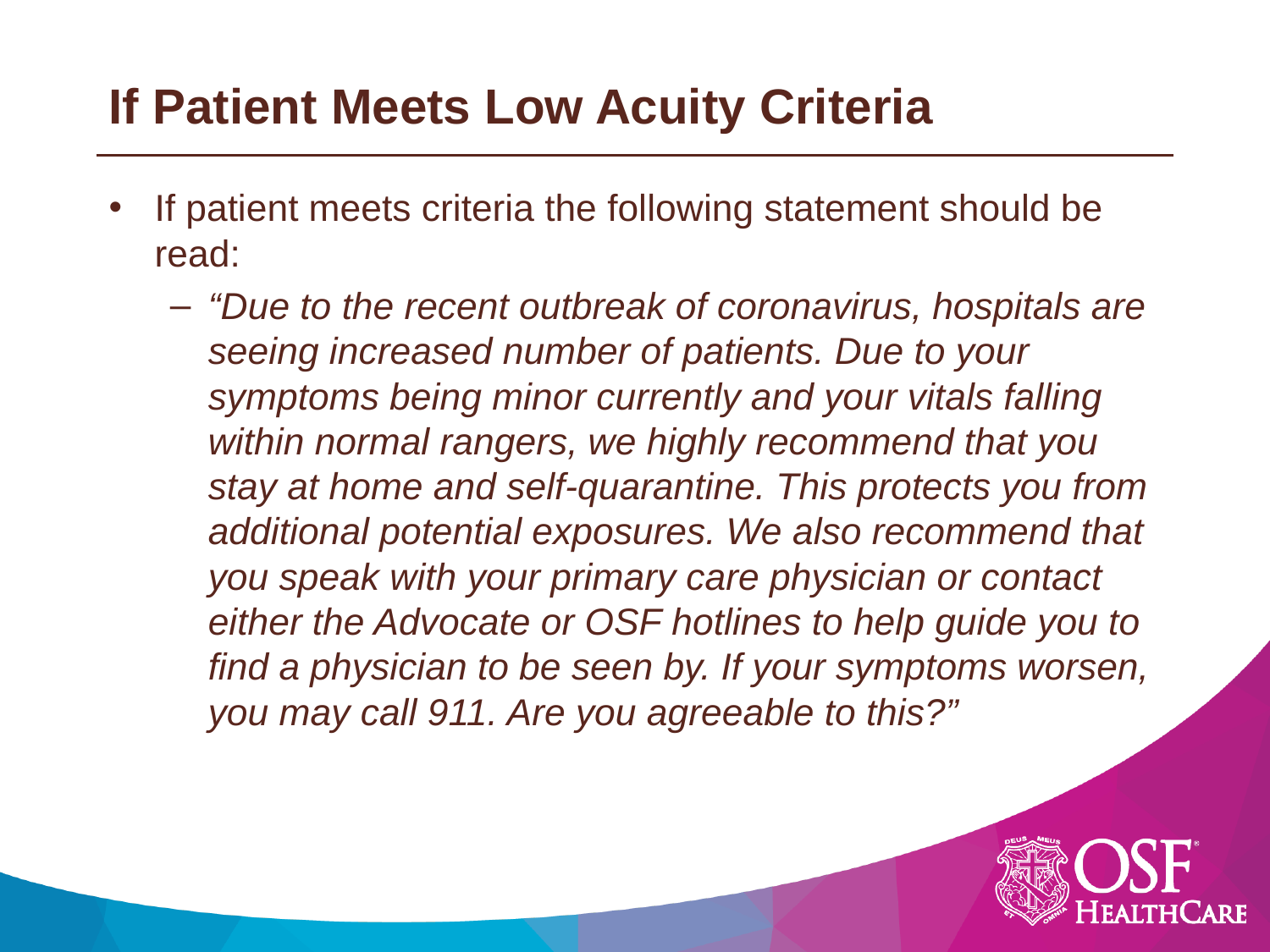

# If Patient Meets Low Acuity Criteria
If patient meets criteria the following statement should be read:
“Due to the recent outbreak of coronavirus, hospitals are seeing increased number of patients. Due to your symptoms being minor currently and your vitals falling within normal rangers, we highly recommend that you stay at home and self-quarantine. This protects you from additional potential exposures. We also recommend that you speak with your primary care physician or contact either the Advocate or OSF hotlines to help guide you to find a physician to be seen by. If your symptoms worsen, you may call 911. Are you agreeable to this?”